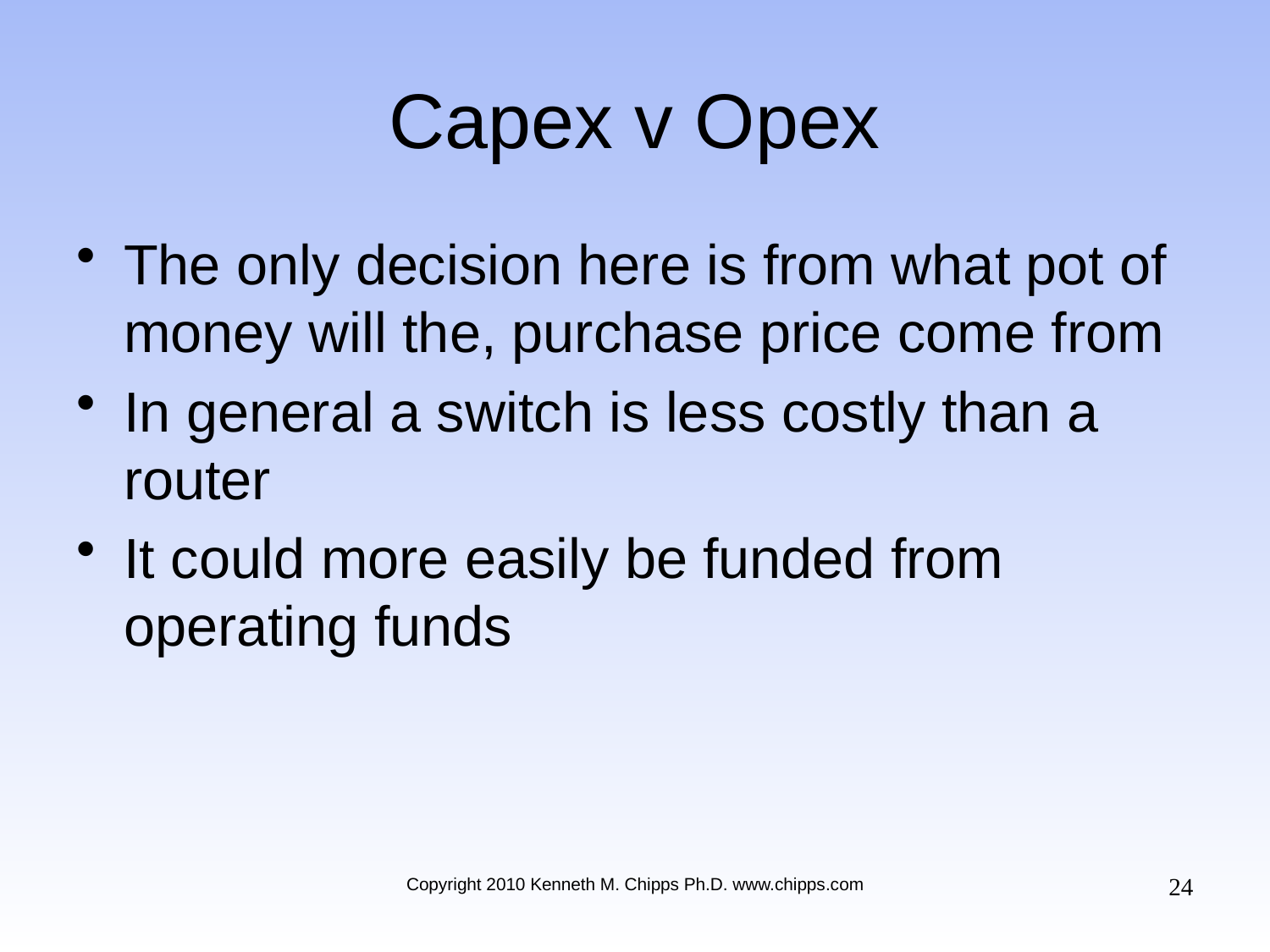

# Capex v Opex
The only decision here is from what pot of money will the, purchase price come from
In general a switch is less costly than a router
It could more easily be funded from operating funds
24
Copyright 2010 Kenneth M. Chipps Ph.D. www.chipps.com